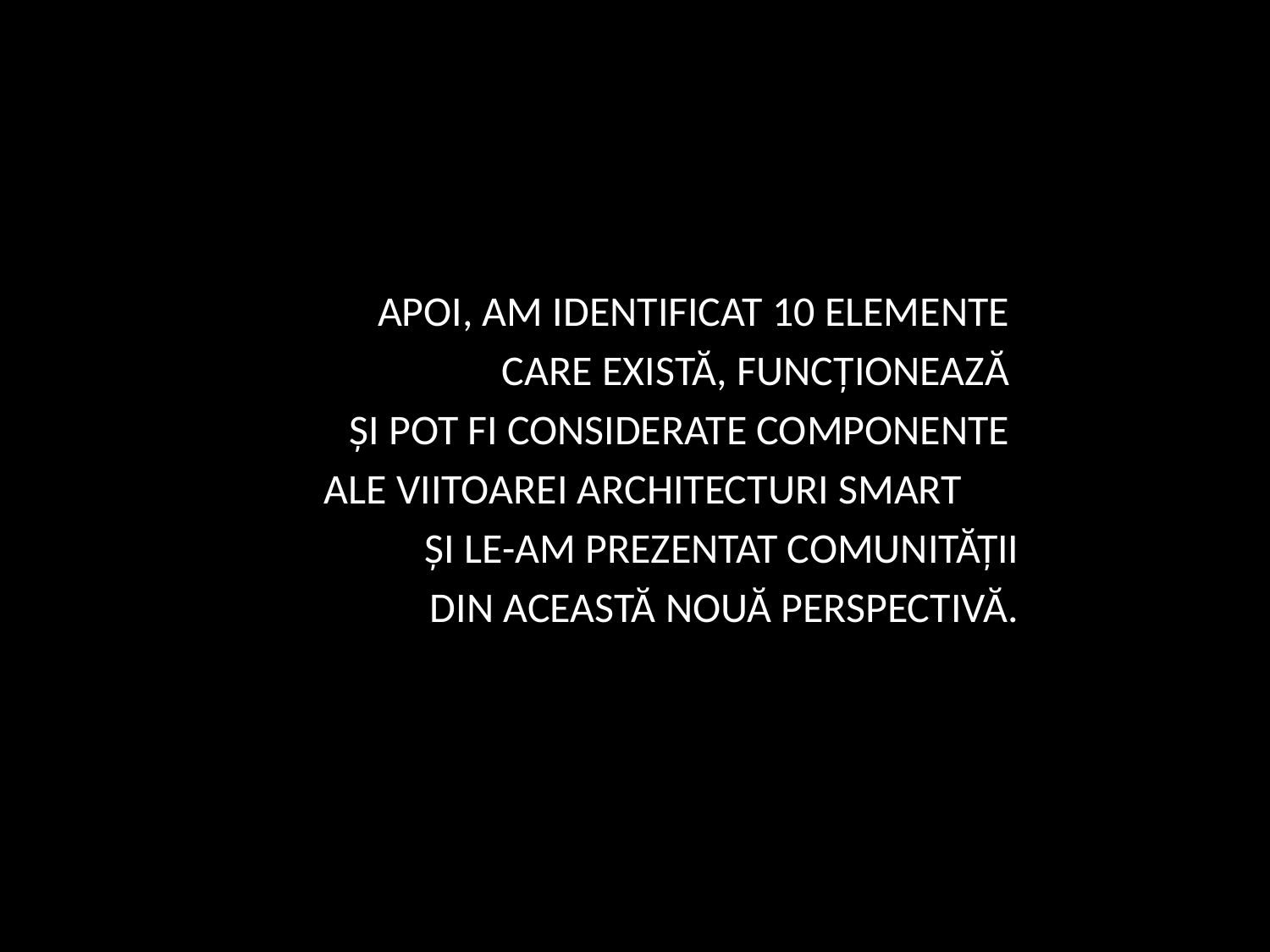

APOI, AM IDENTIFICAT 10 ELEMENTE
CARE EXISTĂ, FUNCȚIONEAZĂ
ȘI POT FI CONSIDERATE COMPONENTE
ALE VIITOAREI ARCHITECTURI SMART
ȘI LE-AM PREZENTAT COMUNITĂȚII
DIN ACEASTĂ NOUĂ PERSPECTIVĂ.